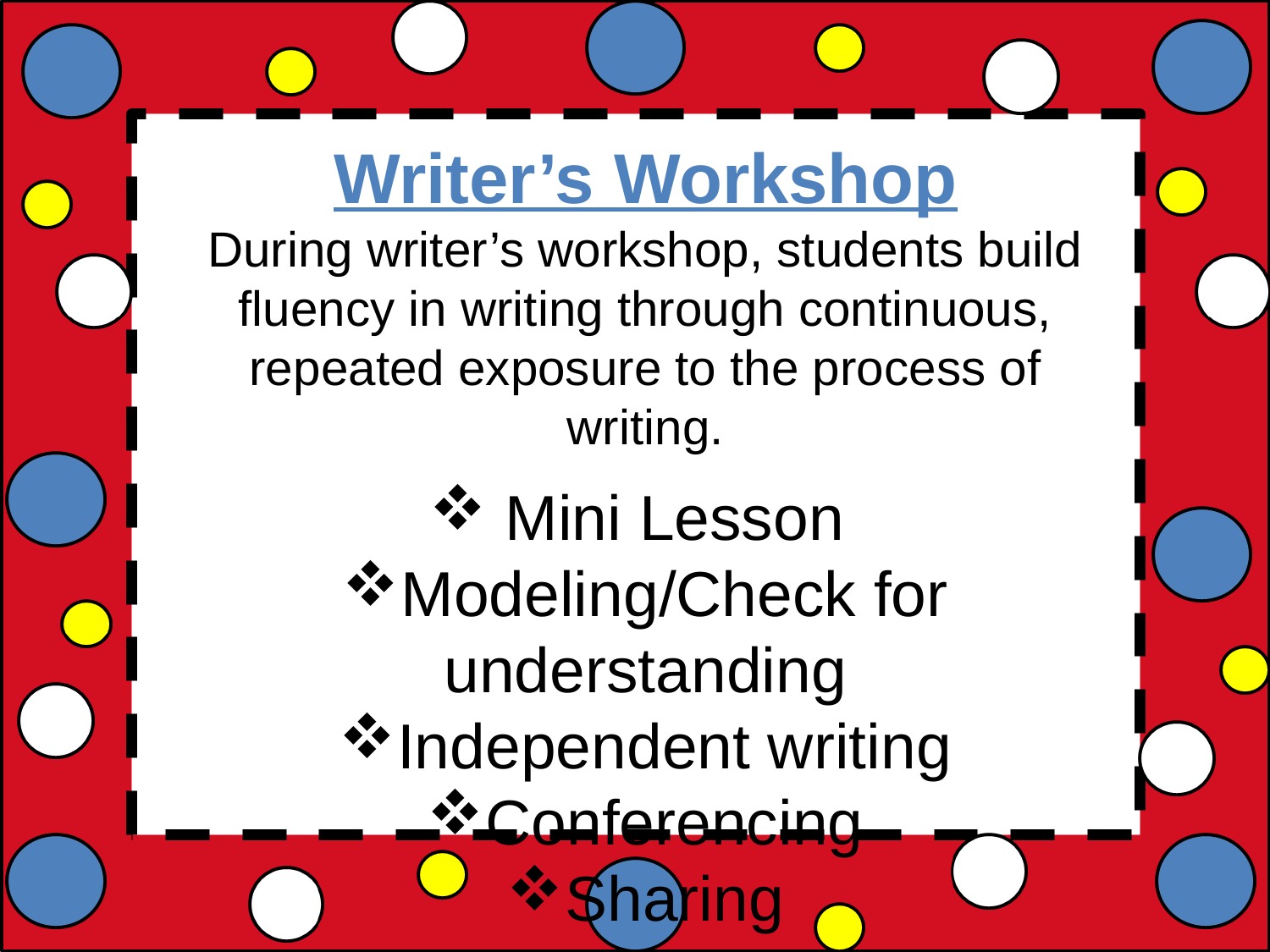

Writer’s Workshop
During writer’s workshop, students build fluency in writing through continuous, repeated exposure to the process of writing.

 Mini Lesson
Modeling/Check for understanding
Independent writing
Conferencing
Sharing